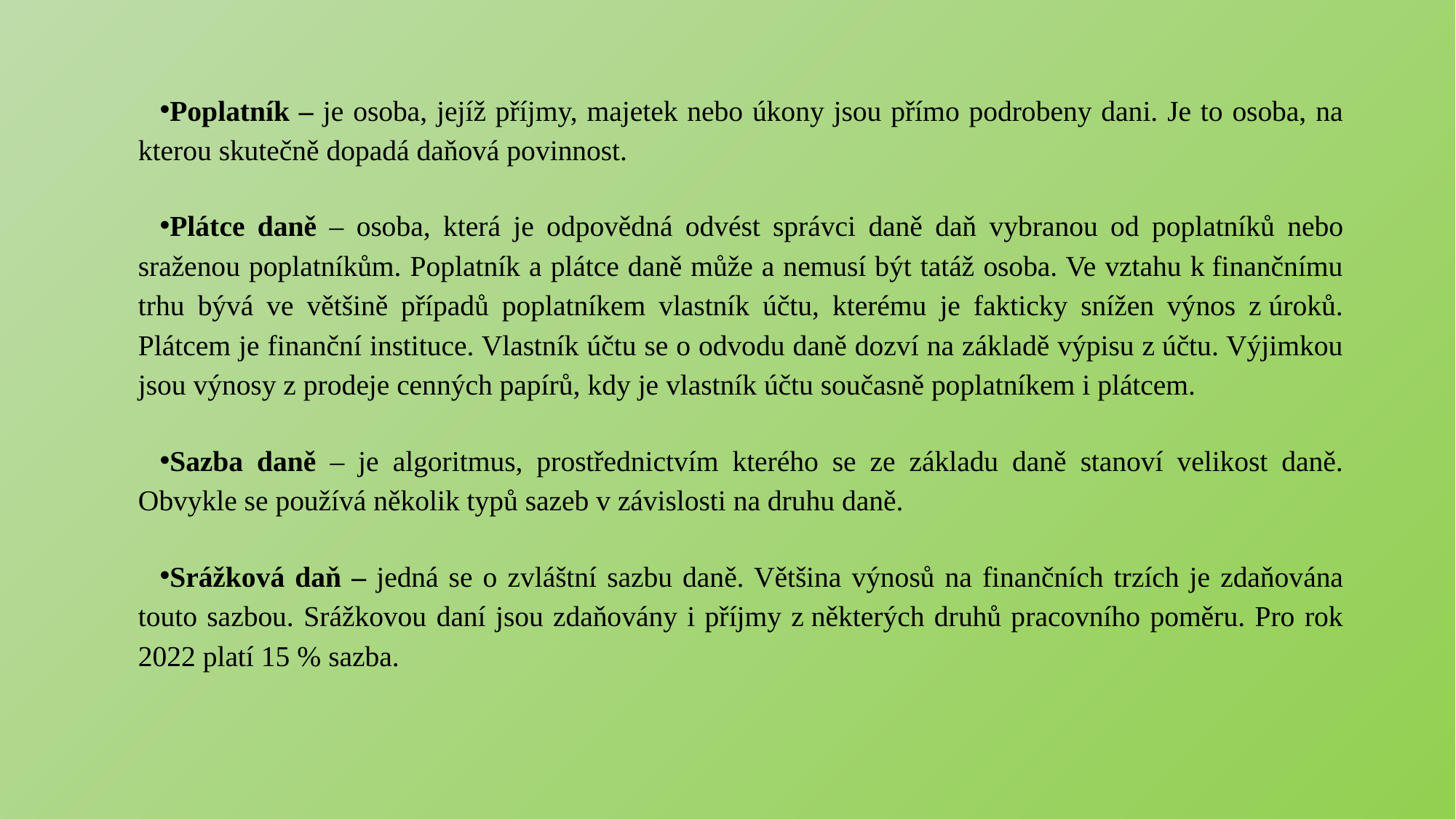

#
Poplatník – je osoba, jejíž příjmy, majetek nebo úkony jsou přímo podrobeny dani. Je to osoba, na kterou skutečně dopadá daňová povinnost.
Plátce daně – osoba, která je odpovědná odvést správci daně daň vybranou od poplatníků nebo sraženou poplatníkům. Poplatník a plátce daně může a nemusí být tatáž osoba. Ve vztahu k finančnímu trhu bývá ve většině případů poplatníkem vlastník účtu, kterému je fakticky snížen výnos z úroků. Plátcem je finanční instituce. Vlastník účtu se o odvodu daně dozví na základě výpisu z účtu. Výjimkou jsou výnosy z prodeje cenných papírů, kdy je vlastník účtu současně poplatníkem i plátcem.
Sazba daně – je algoritmus, prostřednictvím kterého se ze základu daně stanoví velikost daně. Obvykle se používá několik typů sazeb v závislosti na druhu daně.
Srážková daň – jedná se o zvláštní sazbu daně. Většina výnosů na finančních trzích je zdaňována touto sazbou. Srážkovou daní jsou zdaňovány i příjmy z některých druhů pracovního poměru. Pro rok 2022 platí 15 % sazba.